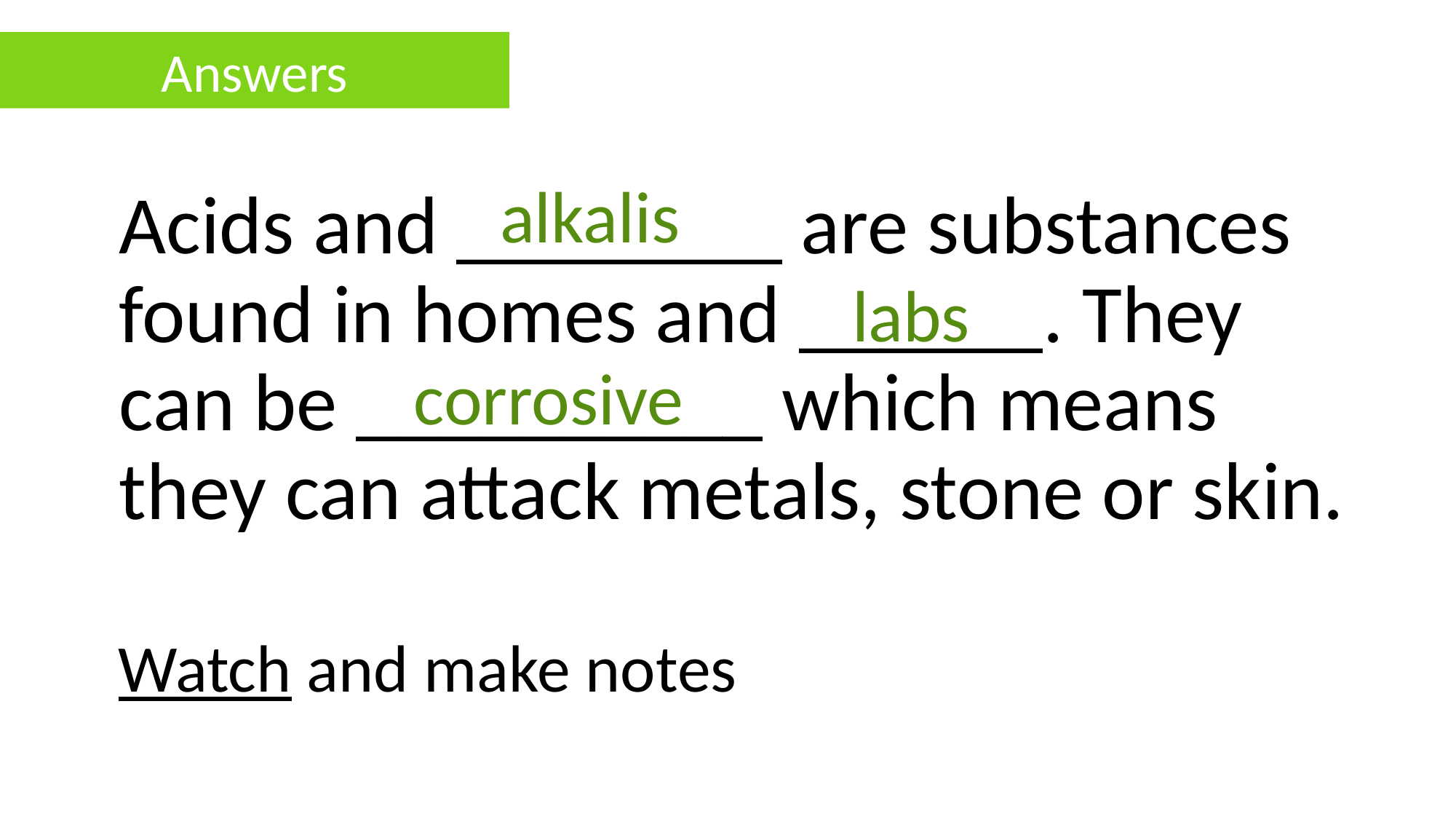

Answers
alkalis
Acids and ________ are substances found in homes and ______. They can be __________ which means they can attack metals, stone or skin.
labs
corrosive
Watch and make notes